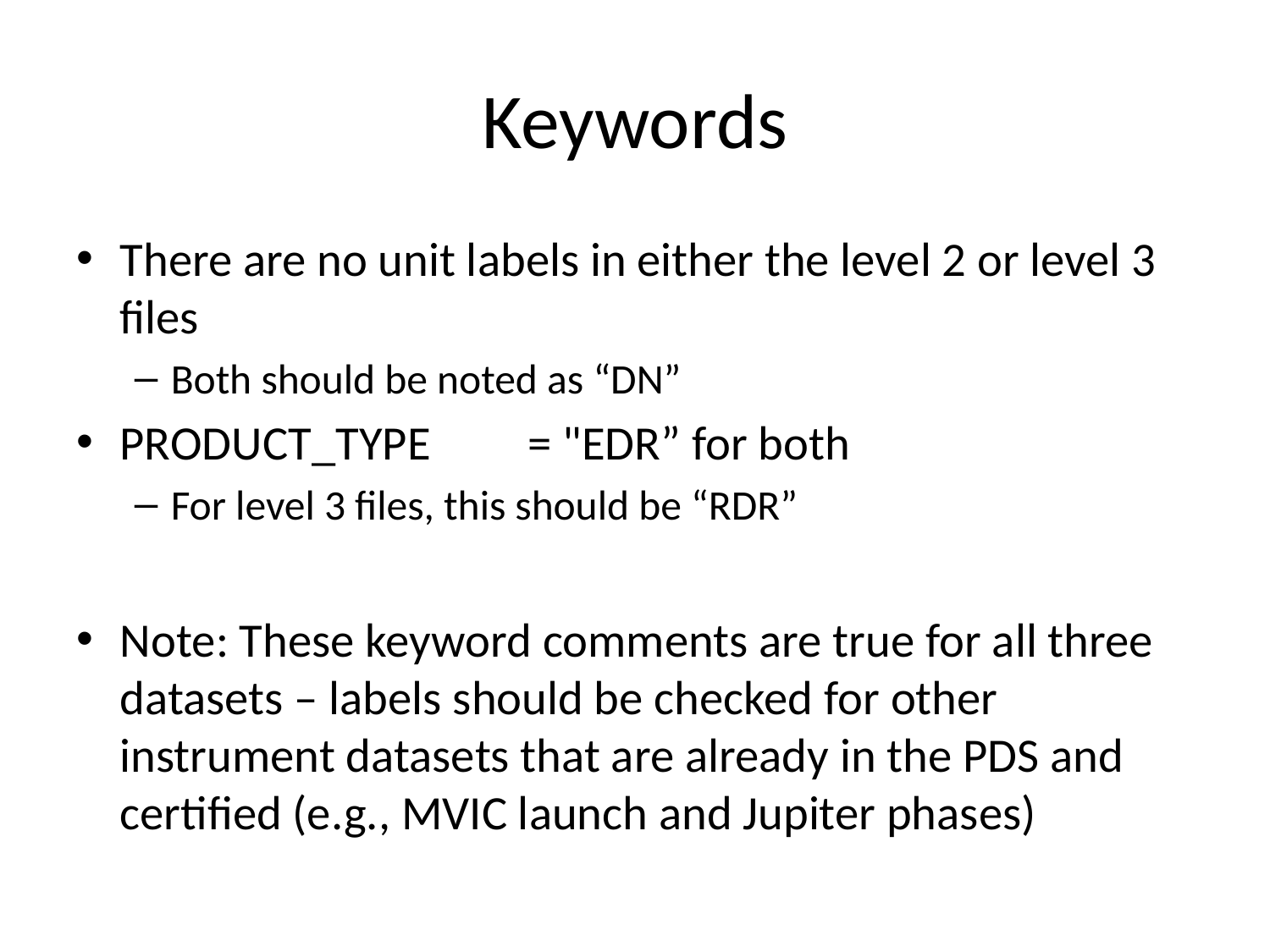

# Keywords
There are no unit labels in either the level 2 or level 3 files
Both should be noted as “DN”
PRODUCT_TYPE         = "EDR” for both
For level 3 files, this should be “RDR”

Note: These keyword comments are true for all three datasets – labels should be checked for other instrument datasets that are already in the PDS and certified (e.g., MVIC launch and Jupiter phases)